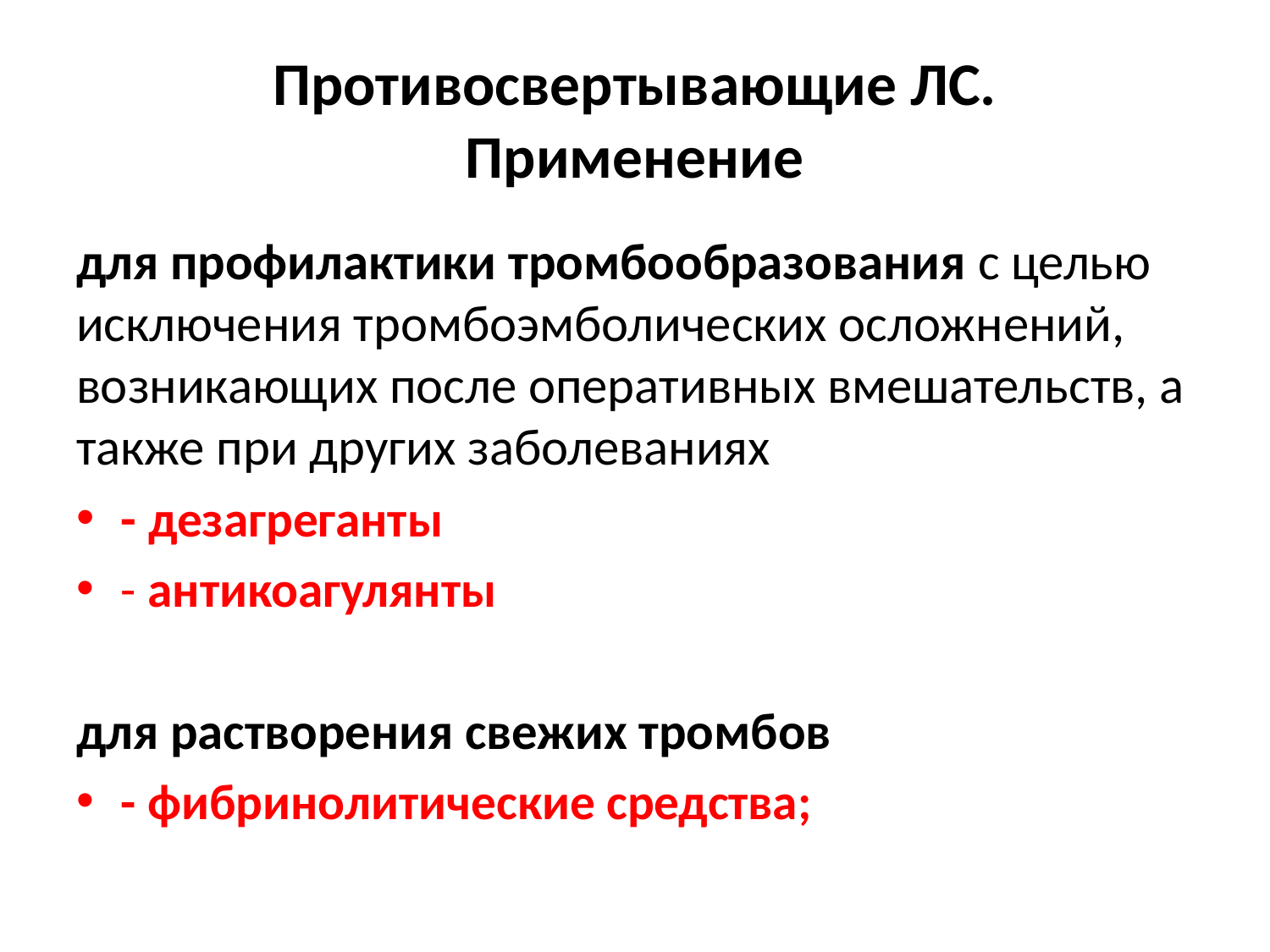

# Противосвертывающие ЛС. Применение
для профилактики тромбообразования с целью исключения тромбоэмболических осложнений, возникающих после оперативных вмешательств, а также при других заболеваниях
- дезагреганты
- антикоагулянты

для растворения свежих тромбов
- фибринолитические средства;